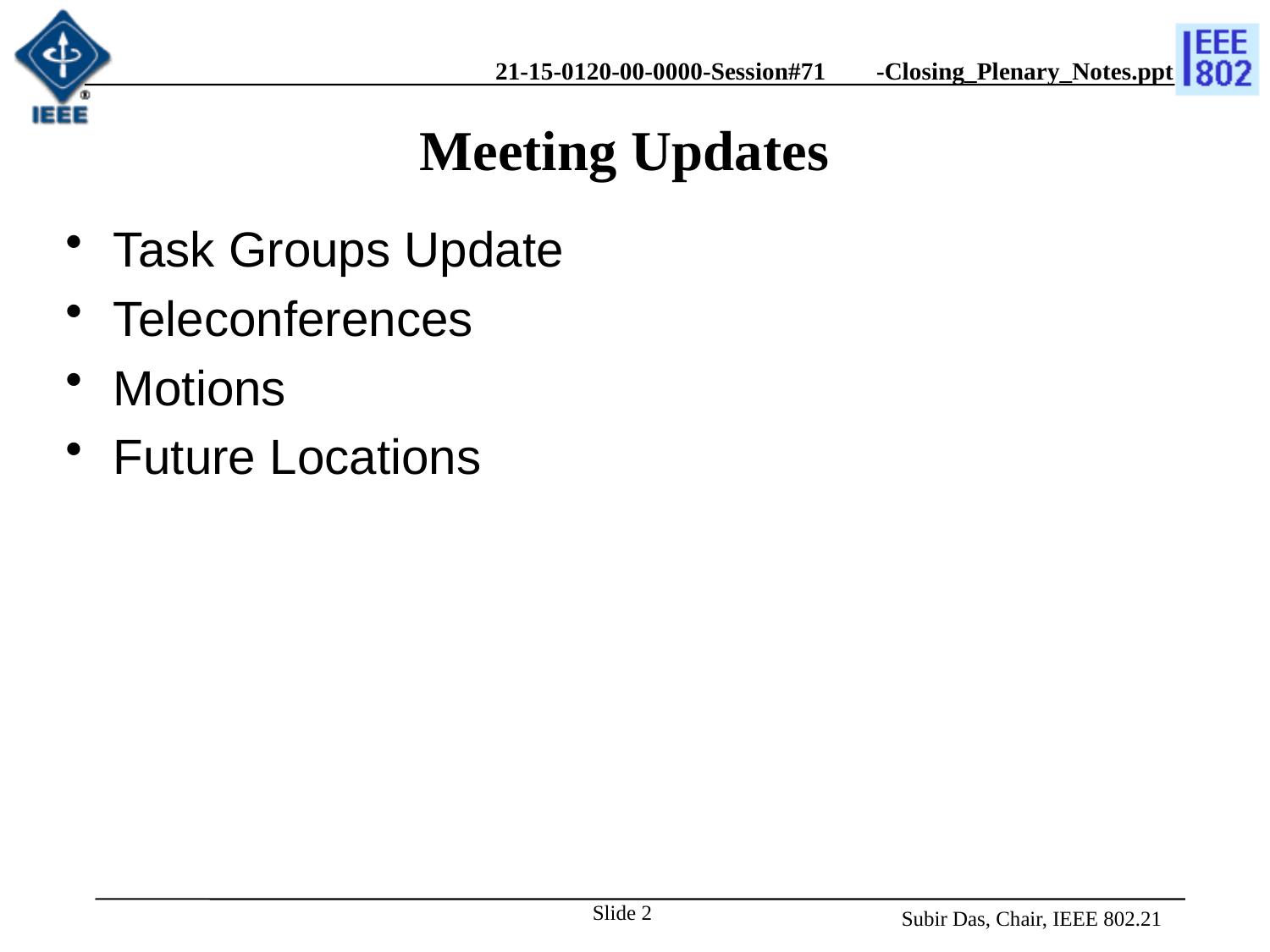

# Meeting Updates
Task Groups Update
Teleconferences
Motions
Future Locations
Slide 2
Subir Das, Chair, IEEE 802.21